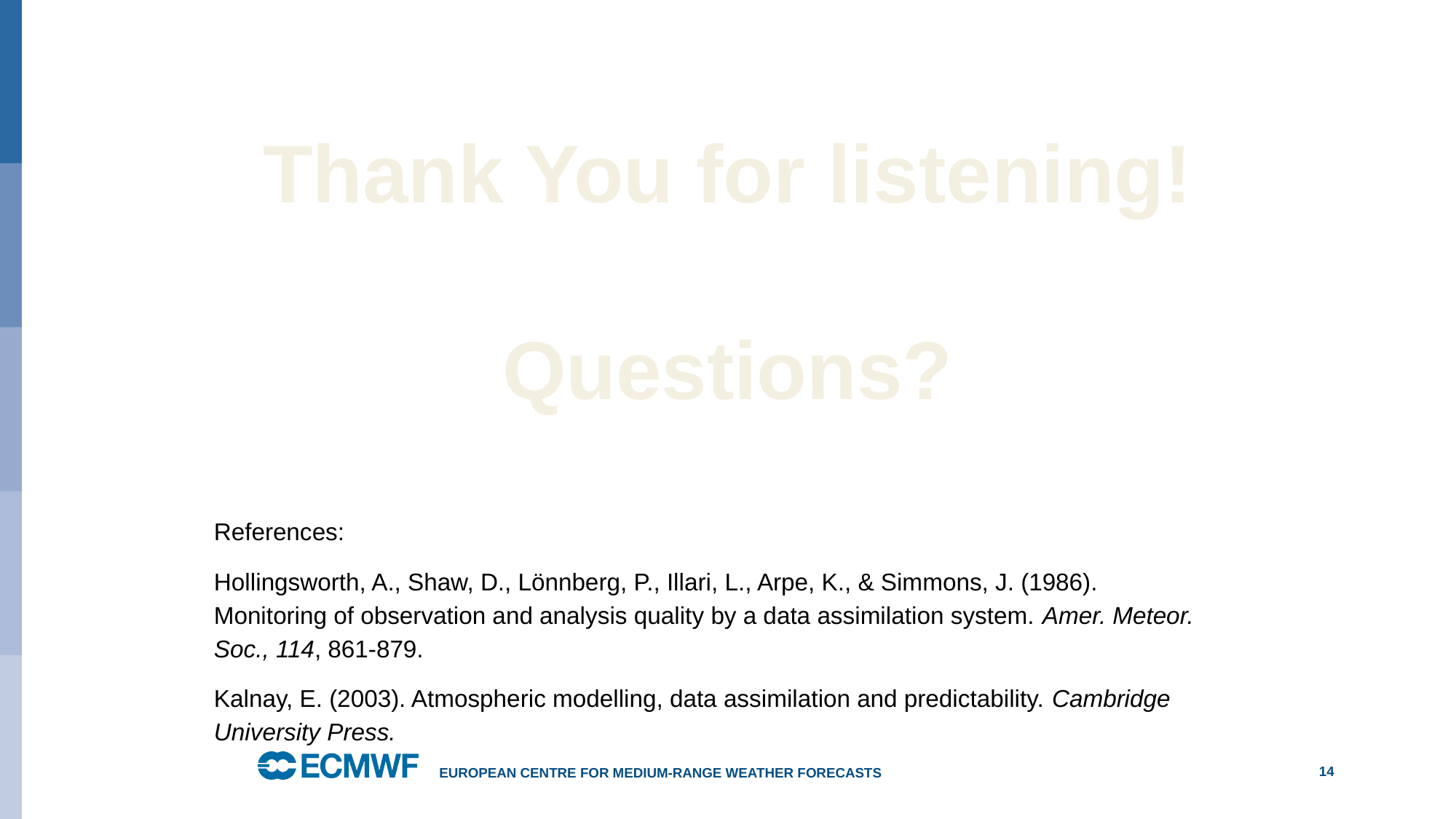

#

References:
Hollingsworth, A., Shaw, D., Lönnberg, P., Illari, L., Arpe, K., & Simmons, J. (1986). Monitoring of observation and analysis quality by a data assimilation system. Amer. Meteor. Soc., 114, 861-879.
Kalnay, E. (2003). Atmospheric modelling, data assimilation and predictability. Cambridge University Press.

Thank You for listening!

Questions?

European Centre for Medium-Range Weather Forecasts
14